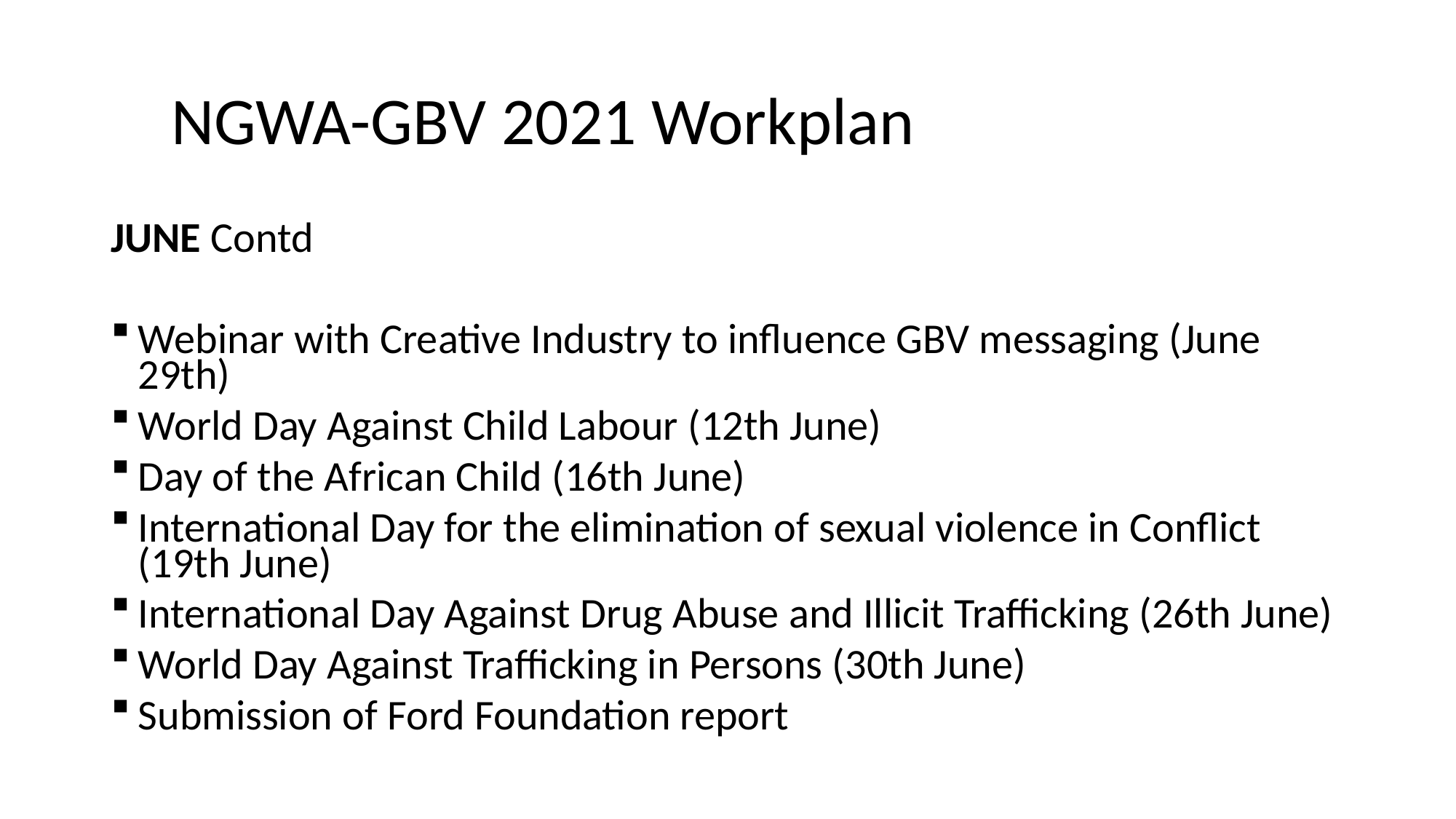

# NGWA-GBV 2021 Workplan
JUNE Contd

Webinar with Creative Industry to influence GBV messaging (June 29th)
World Day Against Child Labour (12th June)
Day of the African Child (16th June)
International Day for the elimination of sexual violence in Conflict (19th June)
International Day Against Drug Abuse and Illicit Trafficking (26th June)
World Day Against Trafficking in Persons (30th June)
Submission of Ford Foundation report